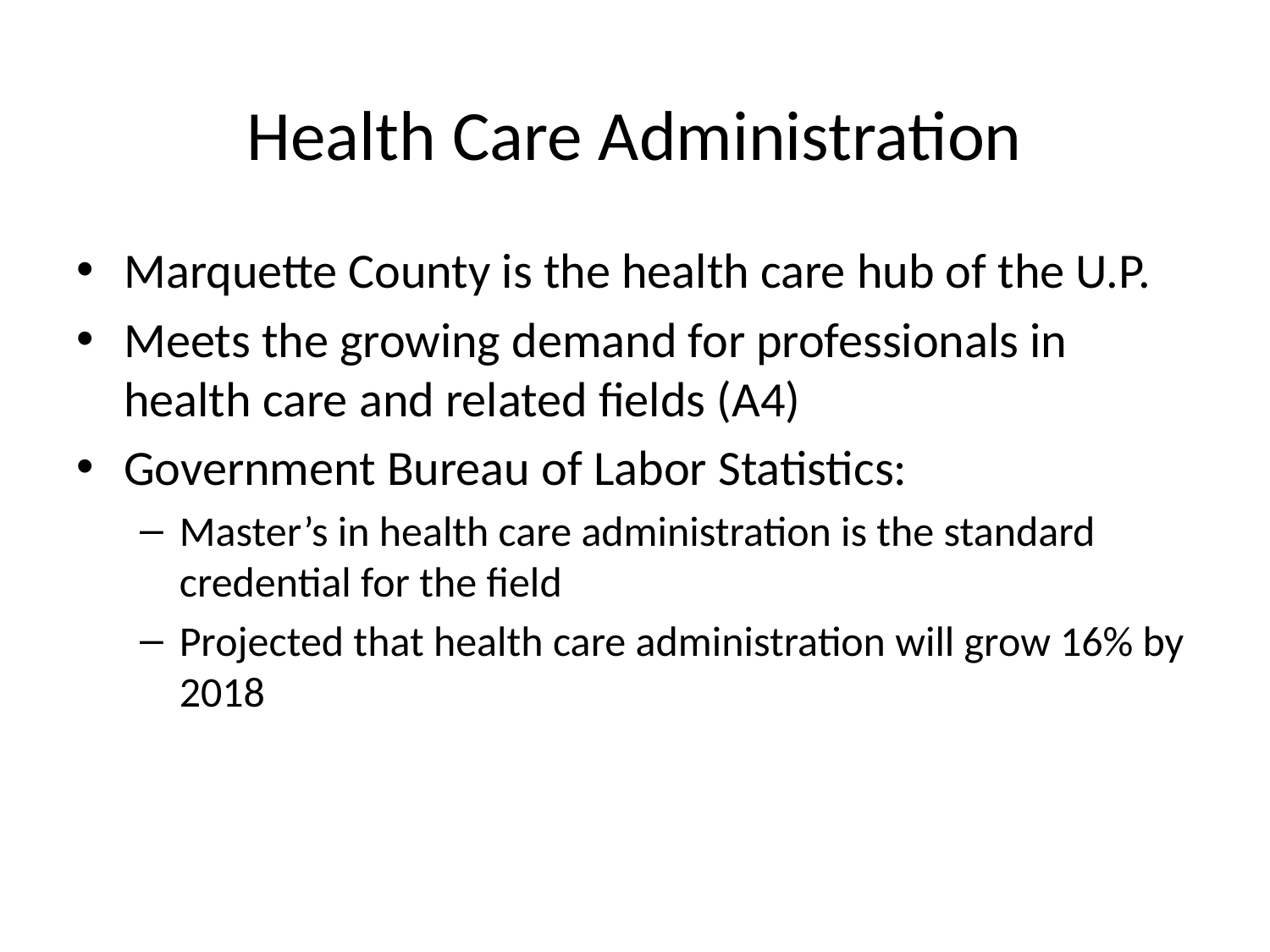

# Health Care Administration
Marquette County is the health care hub of the U.P.
Meets the growing demand for professionals in health care and related fields (A4)
Government Bureau of Labor Statistics:
Master’s in health care administration is the standard credential for the field
Projected that health care administration will grow 16% by 2018